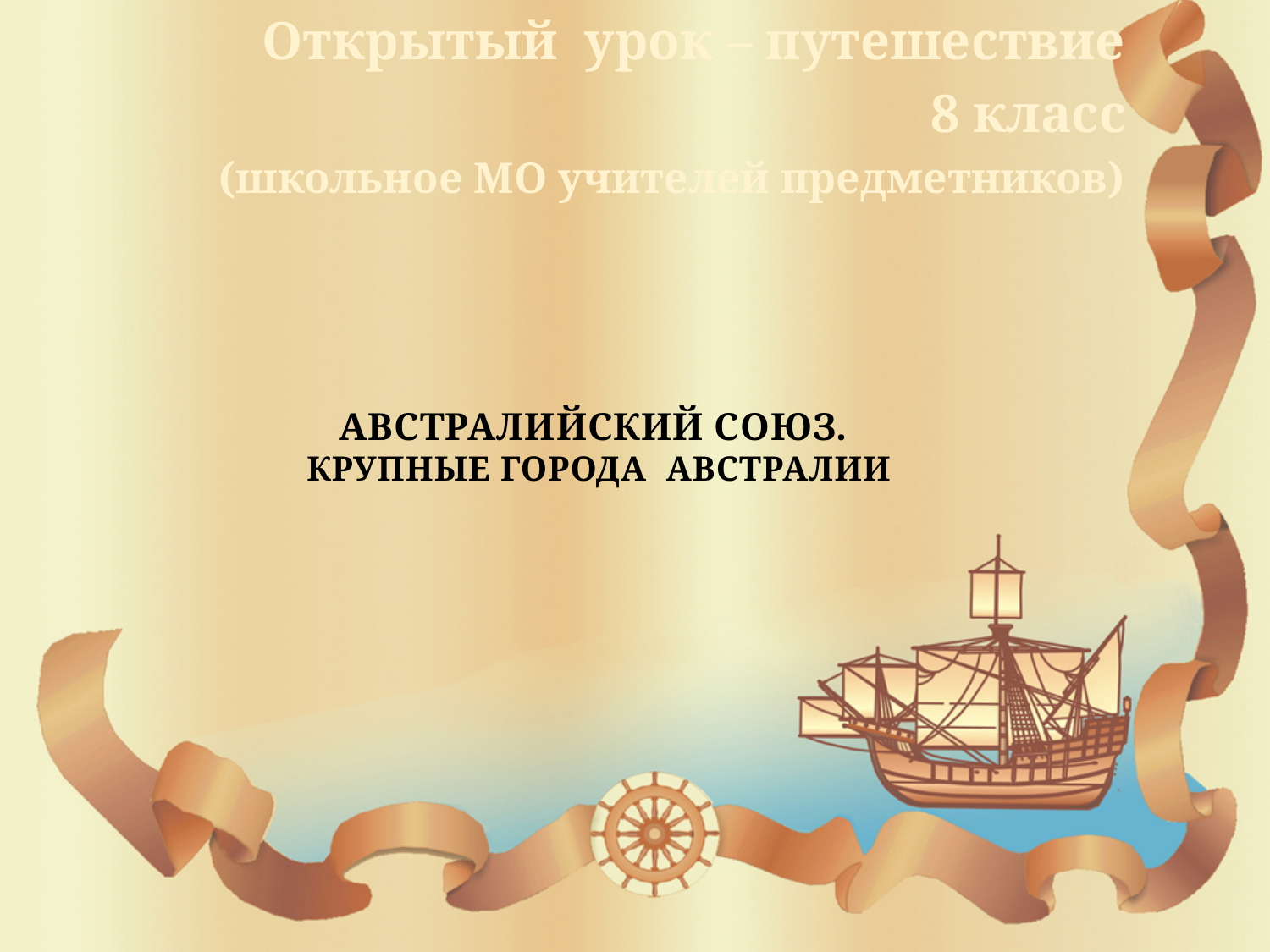

Открытый  урок – путешествие
  8 класс
(школьное МО учителей предметников)
# АВСТРАЛИЙСКИЙ СОЮЗ. Крупные города  АВСТРАЛИИ